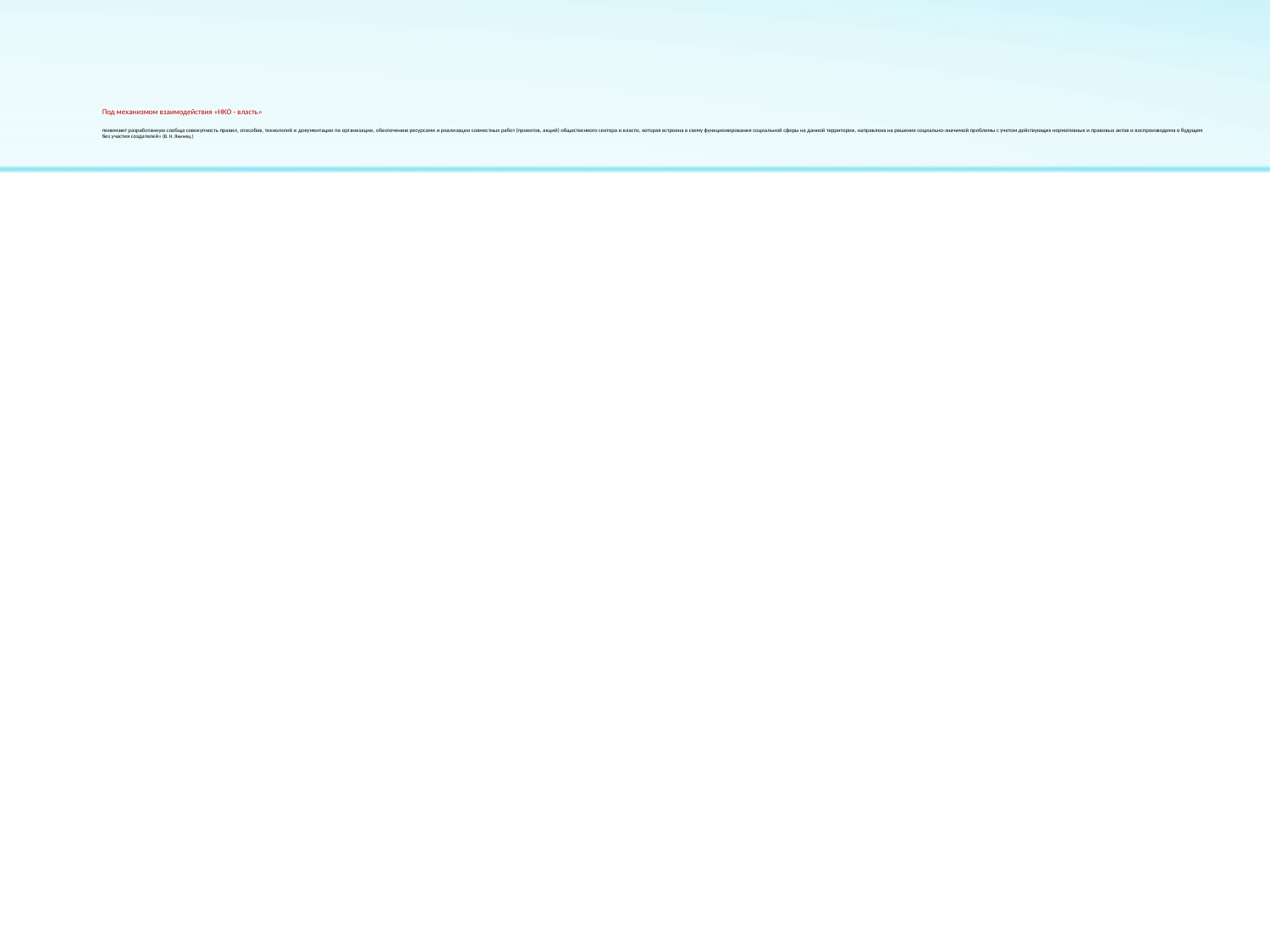

# Под механизмом взаимодействия «НКО - власть» понимают разработанную сообща совокупность правил, способов, технологий и документации по организации, обеспечению ресурсами и реализации совместных работ (проектов, акций) общественного сектора и власти, которая встроена в схему функционирования социальной сферы на данной территории, направлена на решение социально-значимой проблемы с учетом действующих нормативных и правовых актов и воспроизводима в будущем без участия создателей» (В. Н. Якимец )